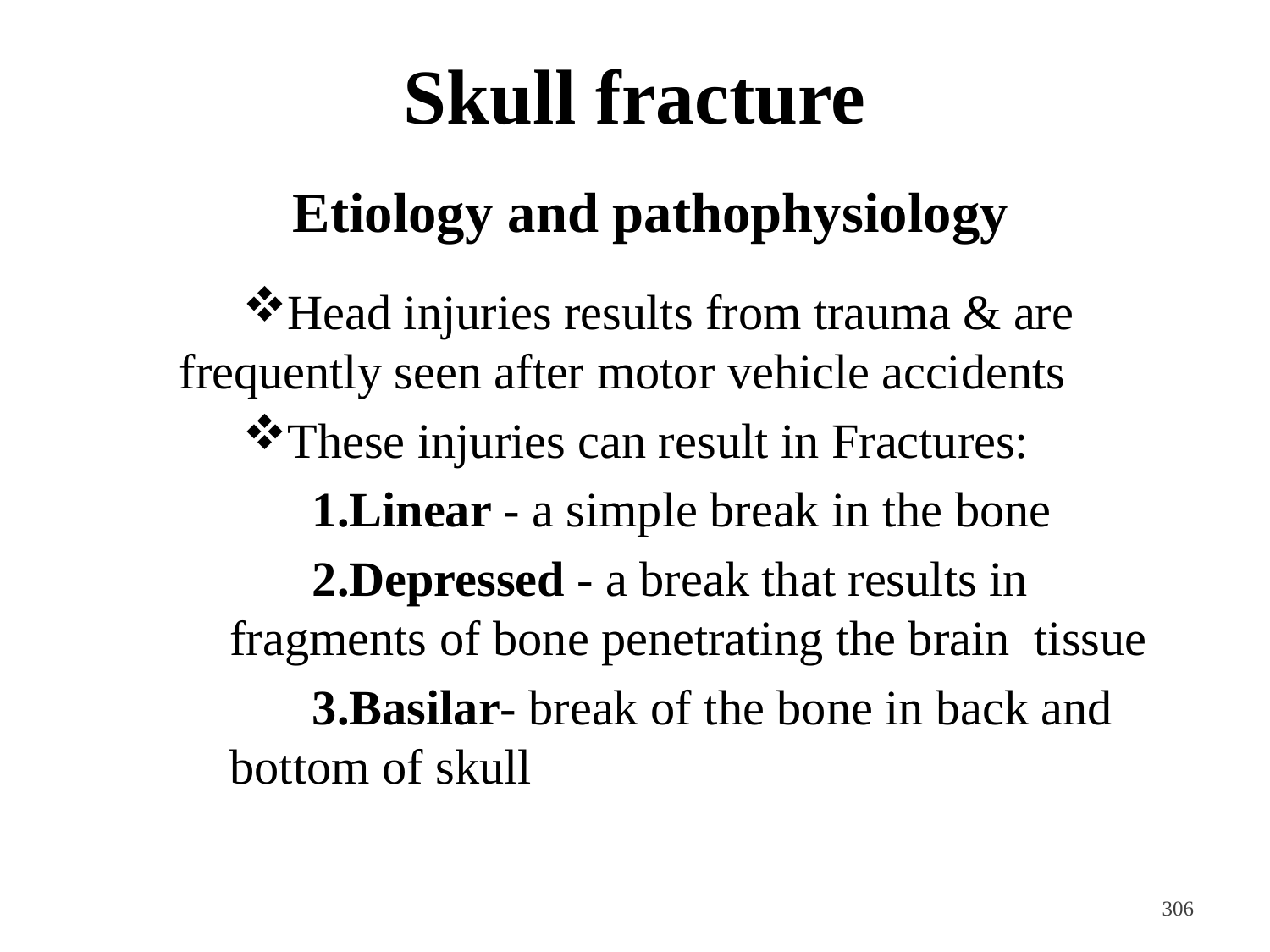

# Skull fracture
                     Etiology and pathophysiology

Head injuries results from trauma & are frequently seen after motor vehicle accidents
These injuries can result in Fractures:
Linear - a simple break in the bone
Depressed - a break that results in fragments of bone penetrating the brain  tissue
Basilar- break of the bone in back and bottom of skull

306